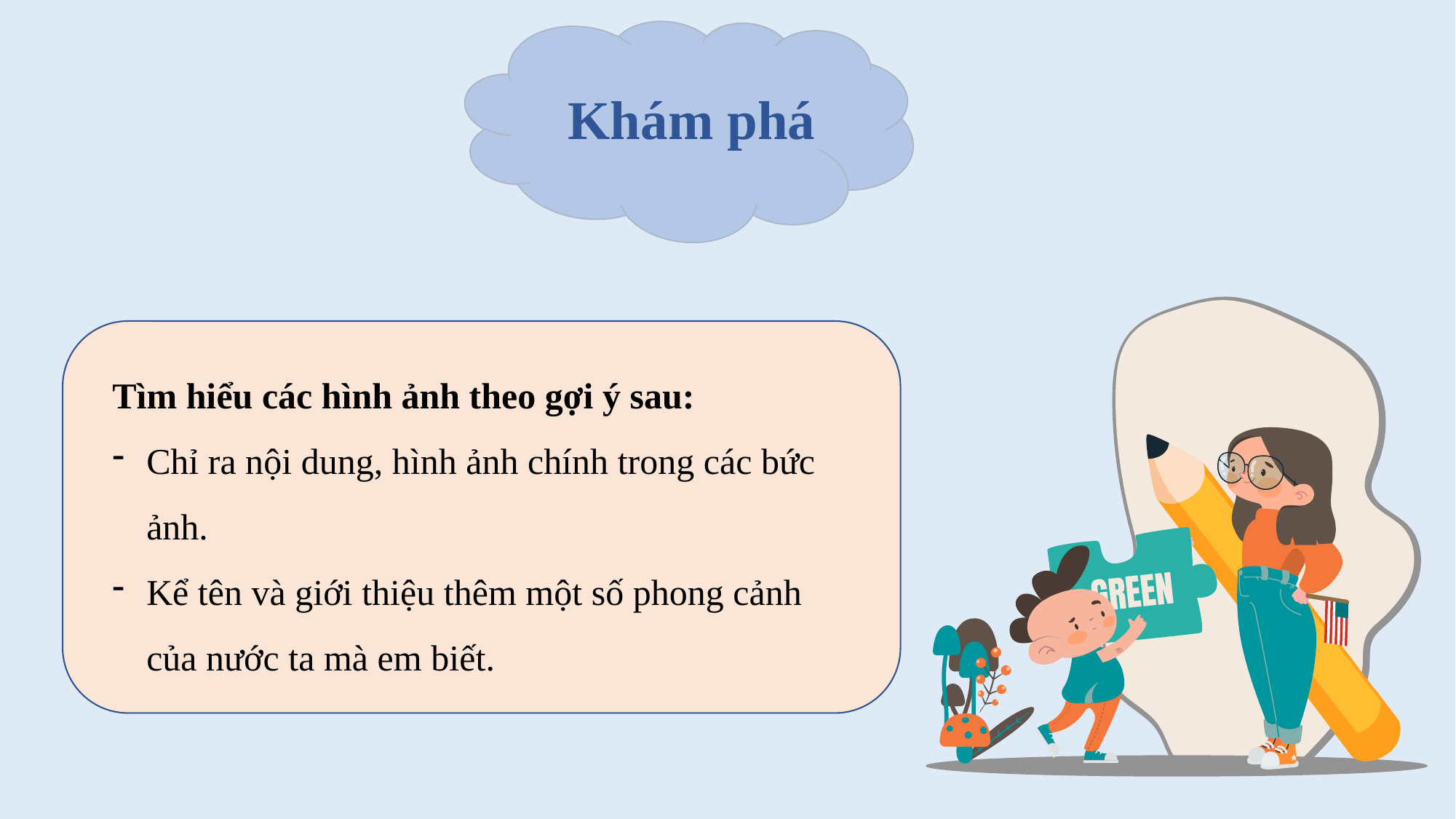

Khám phá

GREEN

Tìm hiểu các hình ảnh theo gợi ý sau:
Chỉ ra nội dung, hình ảnh chính trong các bức ảnh.
Kể tên và giới thiệu thêm một số phong cảnh của nước ta mà em biết.